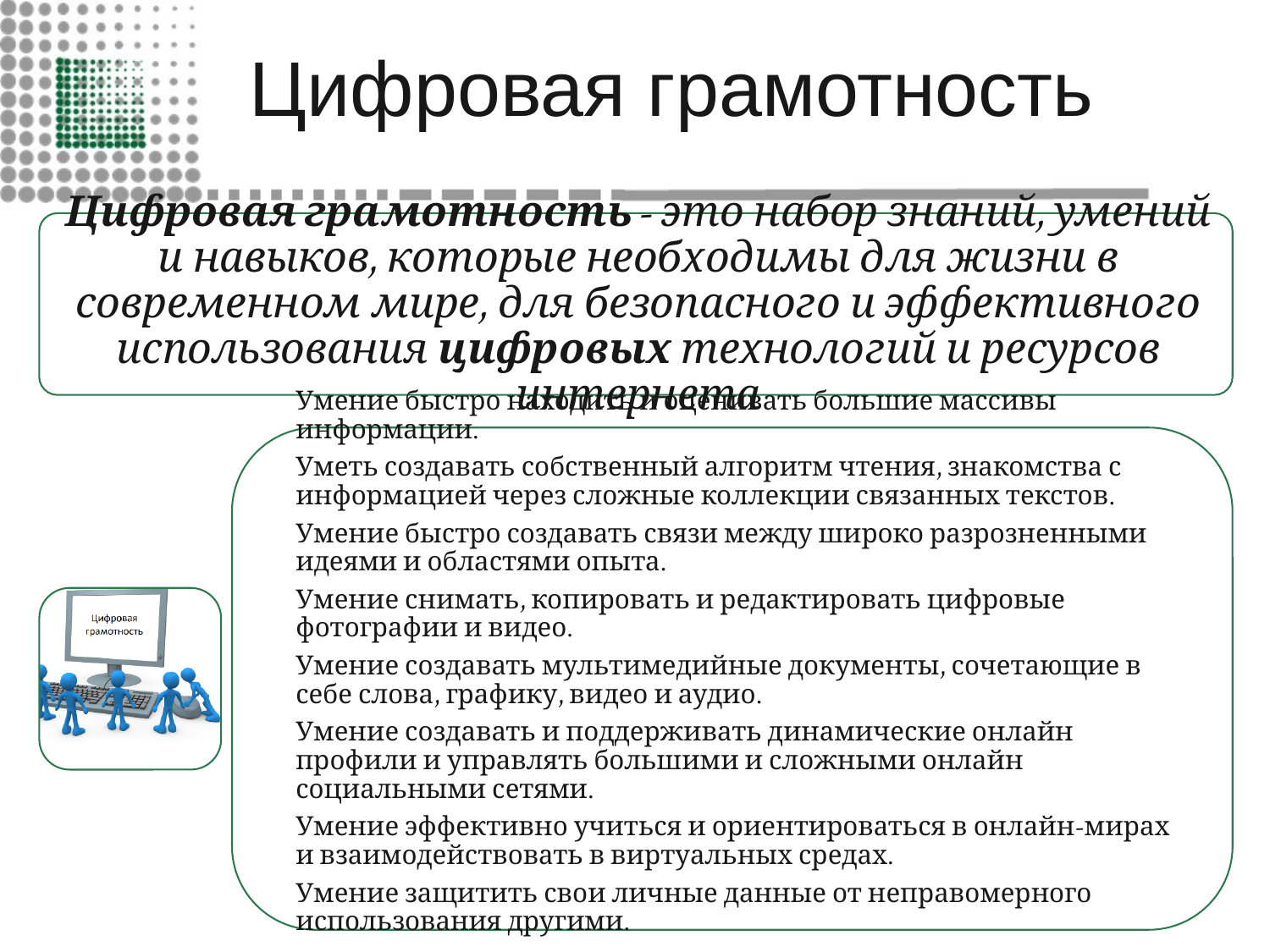

# Цифровая грамотность
Цифровая грамотность - это набор знаний, умений и навыков, которые необходимы для жизни в современном мире, для безопасного и эффективного использования цифровых технологий и ресурсов интернета
Умение быстро находить и оценивать большие массивы информации.
Уметь создавать собственный алгоритм чтения, знакомства с информацией через сложные коллекции связанных текстов.
Умение быстро создавать связи между широко разрозненными идеями и областями опыта.
Умение снимать, копировать и редактировать цифровые фотографии и видео.
Умение создавать мультимедийные документы, сочетающие в себе слова, графику, видео и аудио.
Умение создавать и поддерживать динамические онлайн профили и управлять большими и сложными онлайн социальными сетями.
Умение эффективно учиться и ориентироваться в онлайн-мирах и взаимодействовать в виртуальных средах.
Умение защитить свои личные данные от неправомерного использования другими.